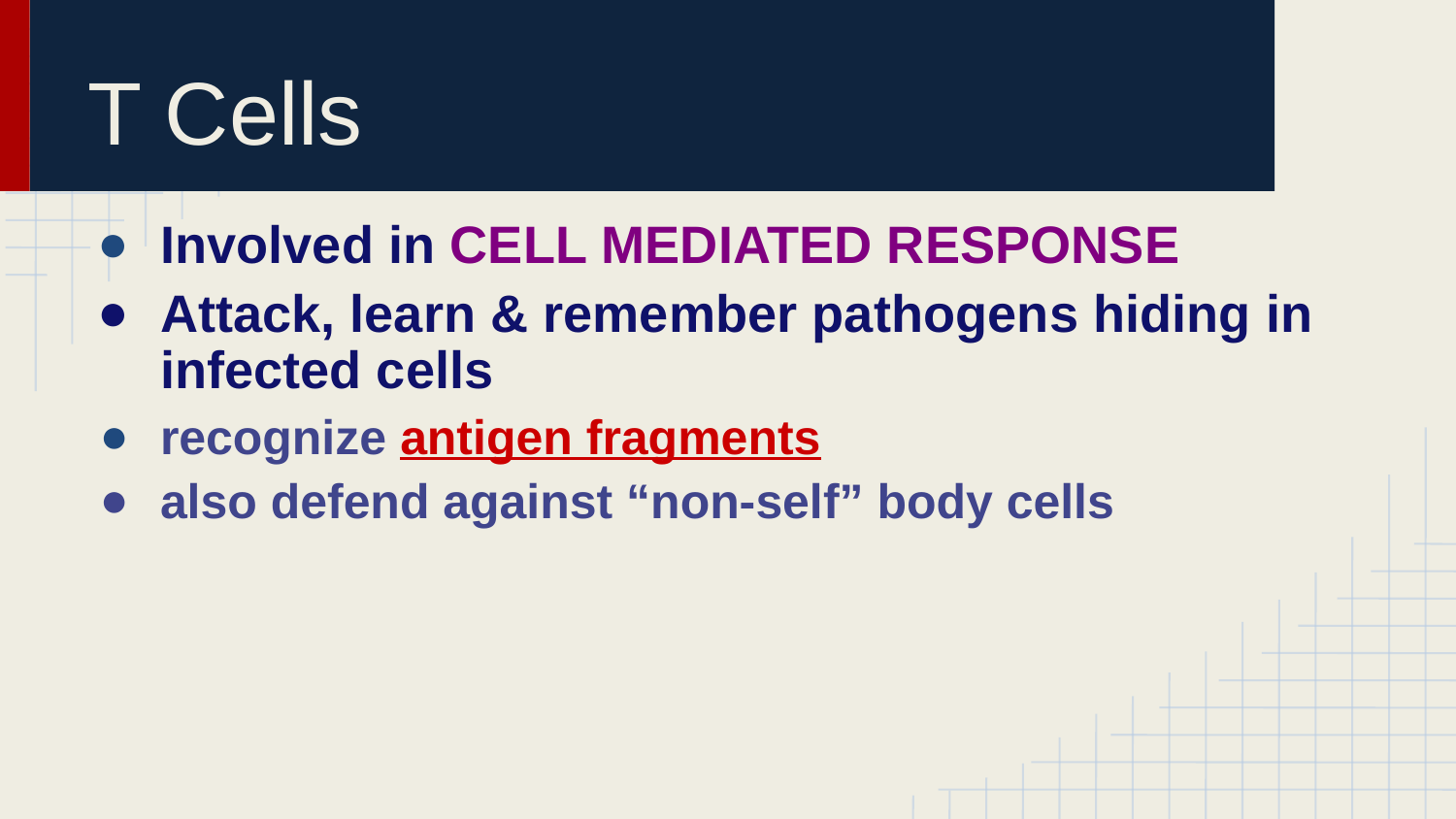

# T Cells
Involved in CELL MEDIATED RESPONSE
Attack, learn & remember pathogens hiding in infected cells
recognize antigen fragments
also defend against “non-self” body cells